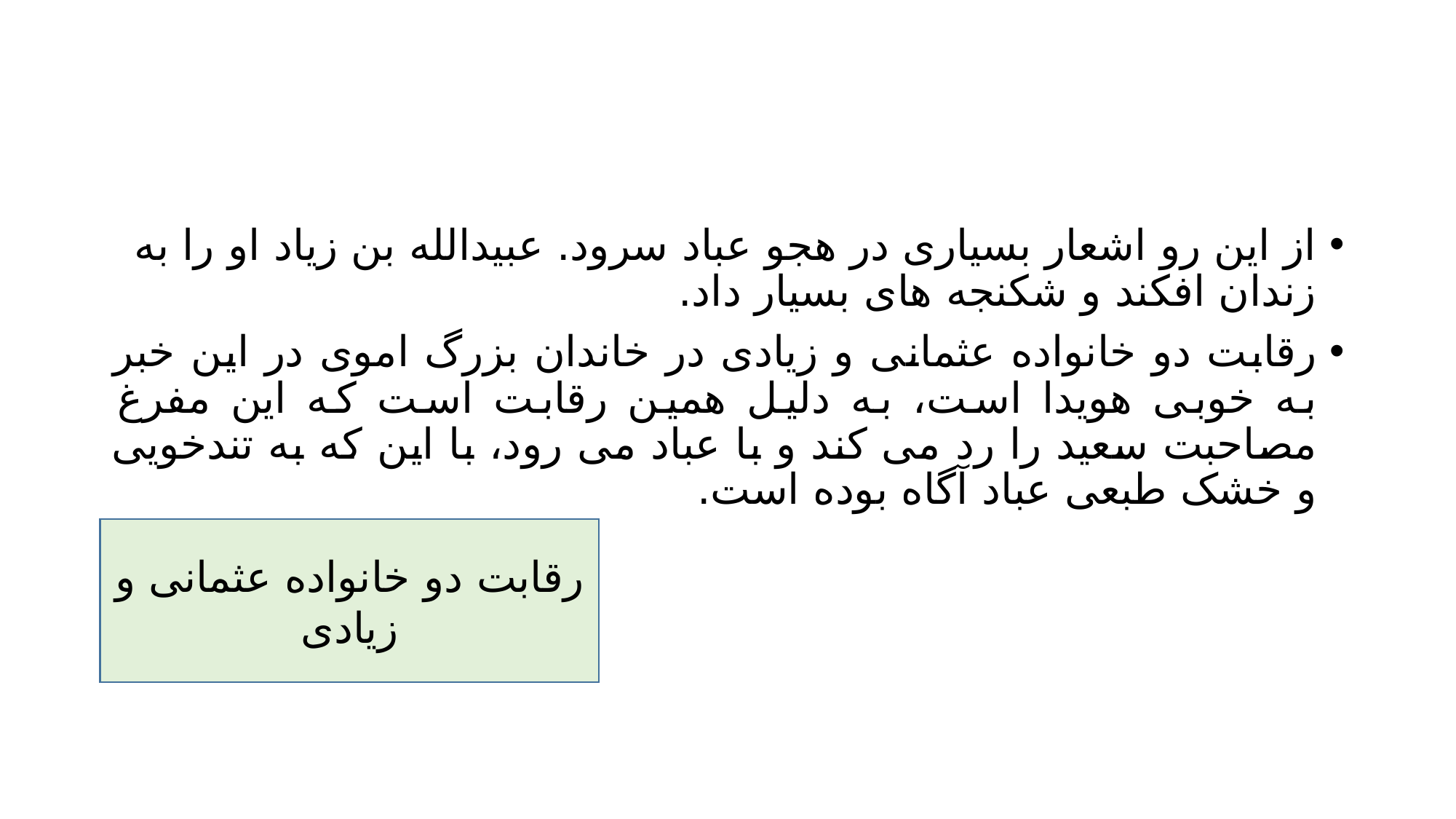

#
از این رو اشعار بسیاری در هجو عباد سرود. عبیدالله بن زیاد او را به زندان افکند و شکنجه های بسیار داد.
رقابت دو خانواده عثمانی و زیادی در خاندان بزرگ اموی در این خبر به خوبی هویدا است، به دلیل همین رقابت است که این مفرغ مصاحبت سعید را رد می کند و با عباد می رود، با این که به تندخویی و خشک طبعی عباد آگاه بوده است.
رقابت دو خانواده عثمانی و زیادی